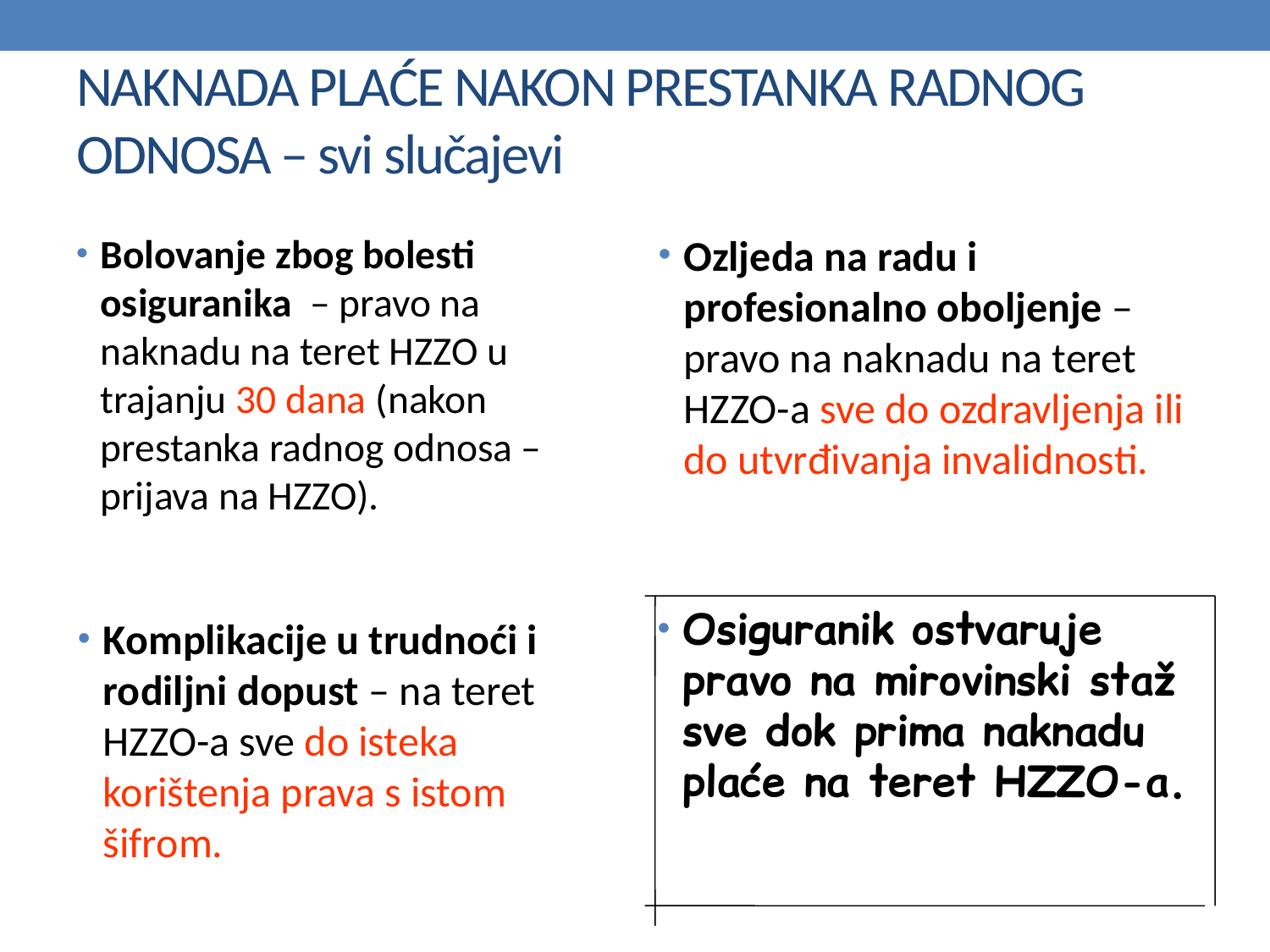

# NAKNADA PLAĆE NAKON PRESTANKA RADNOG ODNOSA – svi slučajevi
Bolovanje zbog bolesti osiguranika  – pravo na naknadu na teret HZZO u trajanju 30 dana (nakon prestanka radnog odnosa – prijava na HZZO).

Ozljeda na radu i profesionalno oboljenje – pravo na naknadu na teret HZZO-a sve do ozdravljenja ili do utvrđivanja invalidnosti.
Osiguranik ostvaruje pravo na mirovinski staž sve dok prima naknadu plaće na teret HZZO-a.

Komplikacije u trudnoći i rodiljni dopust – na teret HZZO-a sve do isteka korištenja prava s istom šifrom.